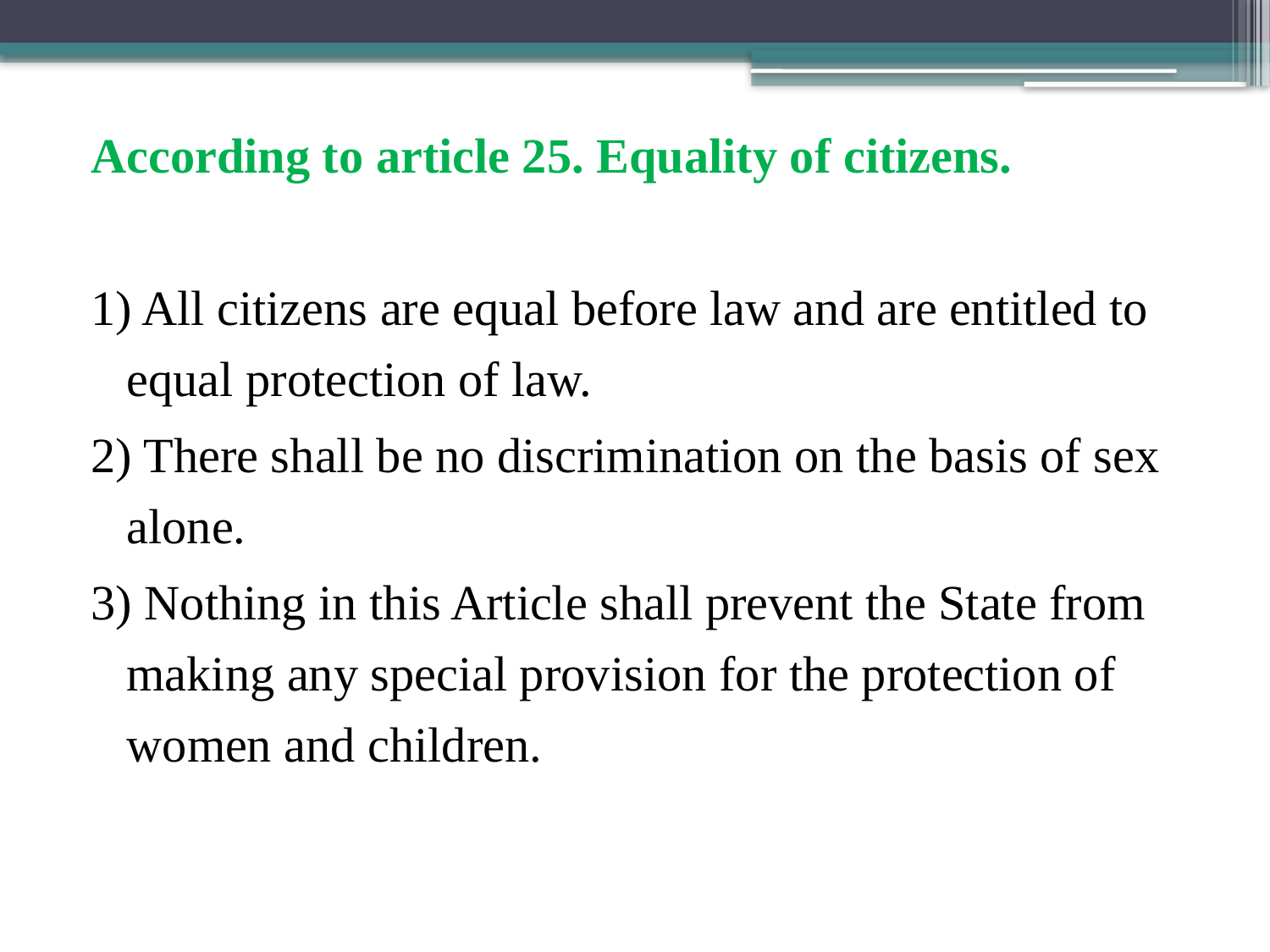

According to article 25. Equality of citizens.

1) All citizens are equal before law and are entitled to equal protection of law.
2) There shall be no discrimination on the basis of sex alone.
3) Nothing in this Article shall prevent the State from making any special provision for the protection of women and children.